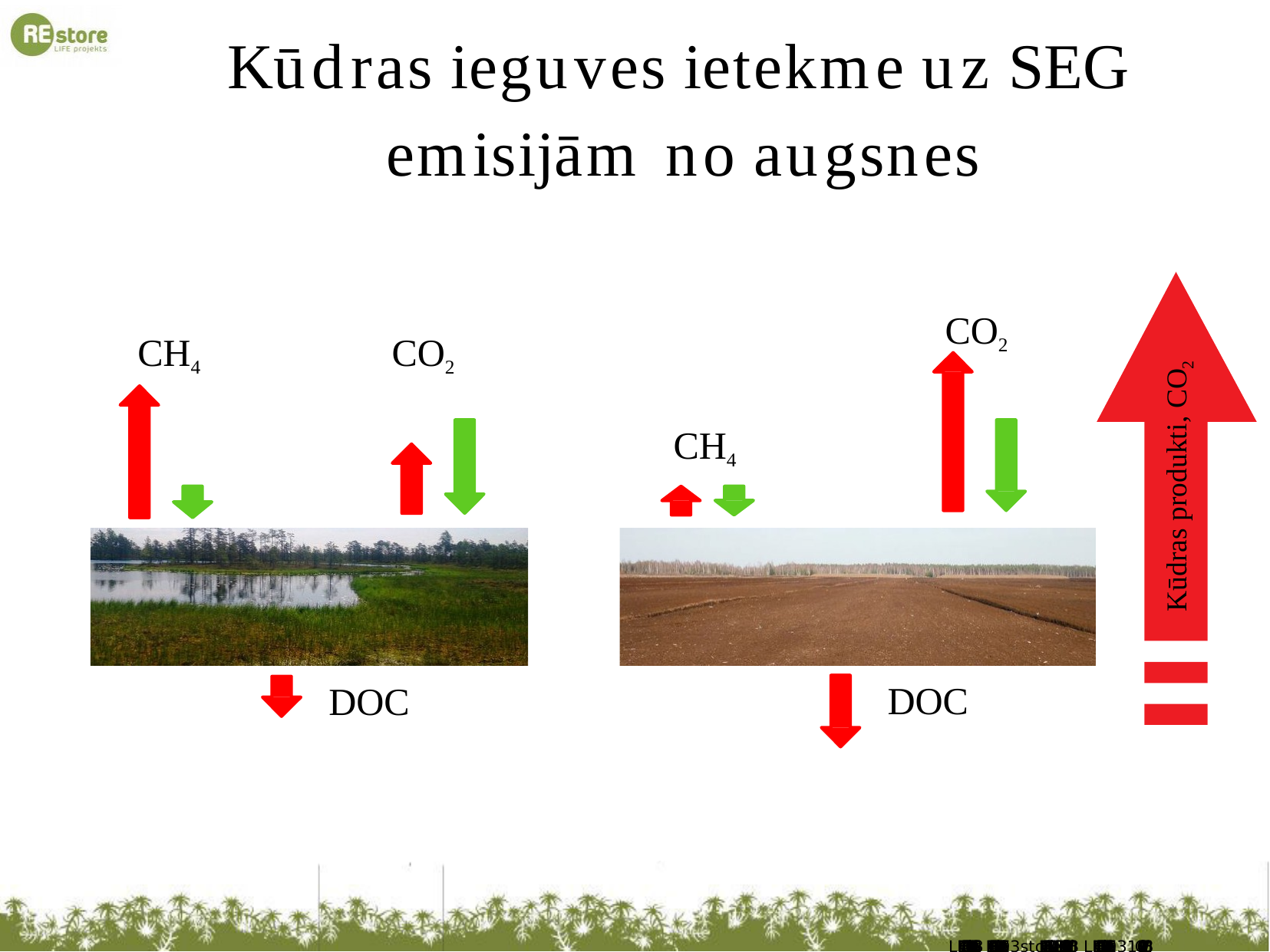

# KūdrasieguvesietekmeuzSEG emisijām noaugsnes

CO2
CH4
CO2

2
Kūdras produkti, CO

CH4

DOC

DOC

LIFE REstore | LIFE14 CCM/LV/001103 RE REstore | LIFE14 CCM/LV/001103store | LIFE14 CCM/LV/001103 | LIFE14 CCM/LV/001103 LIFE REstore | LIFE14 CCM/LV/00110314 CCM/LV/001103 CCM/LV/001103